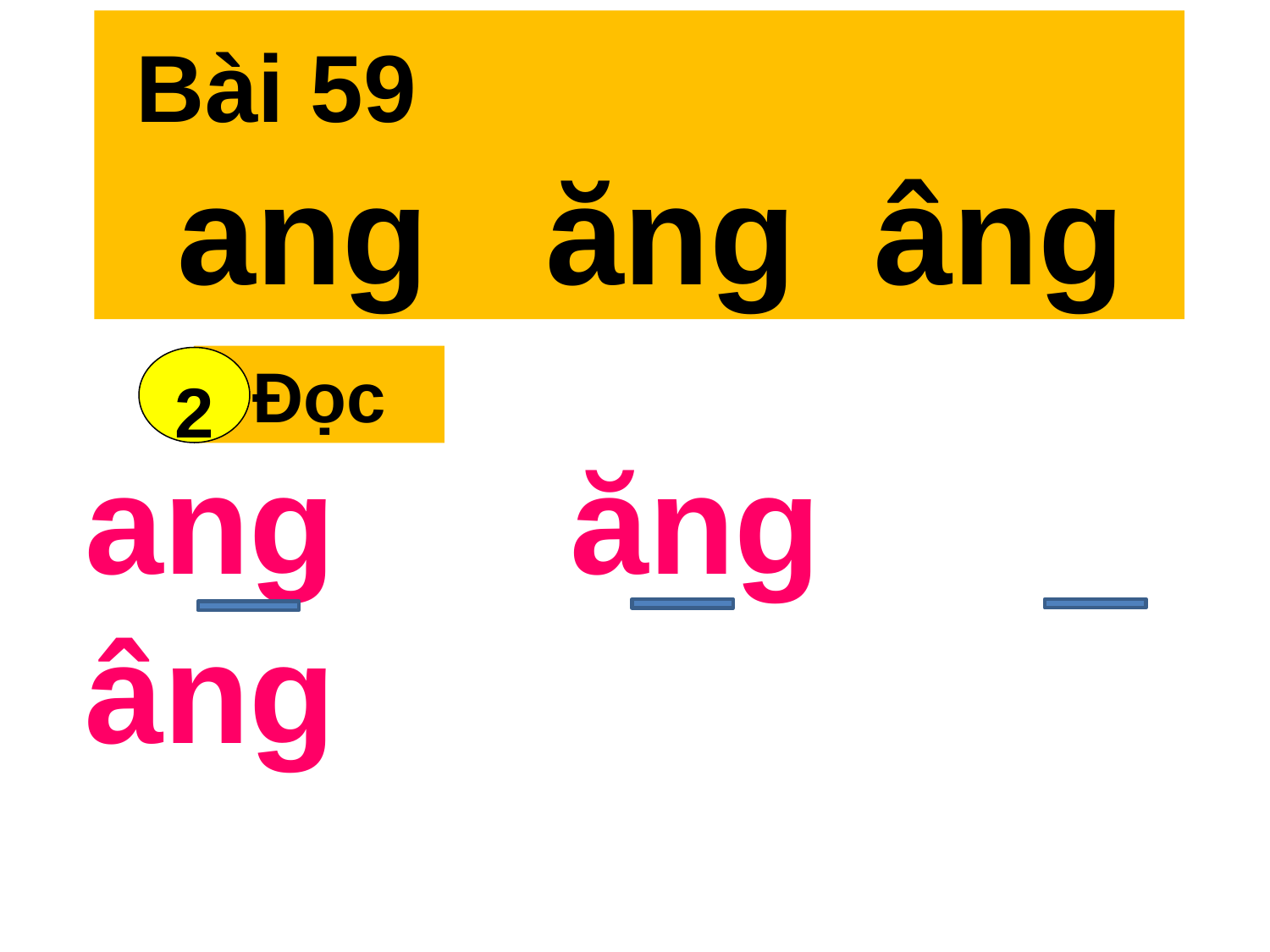

Bài 59
  ang   ăng  âng
Đọc
2
ang      ăng      âng